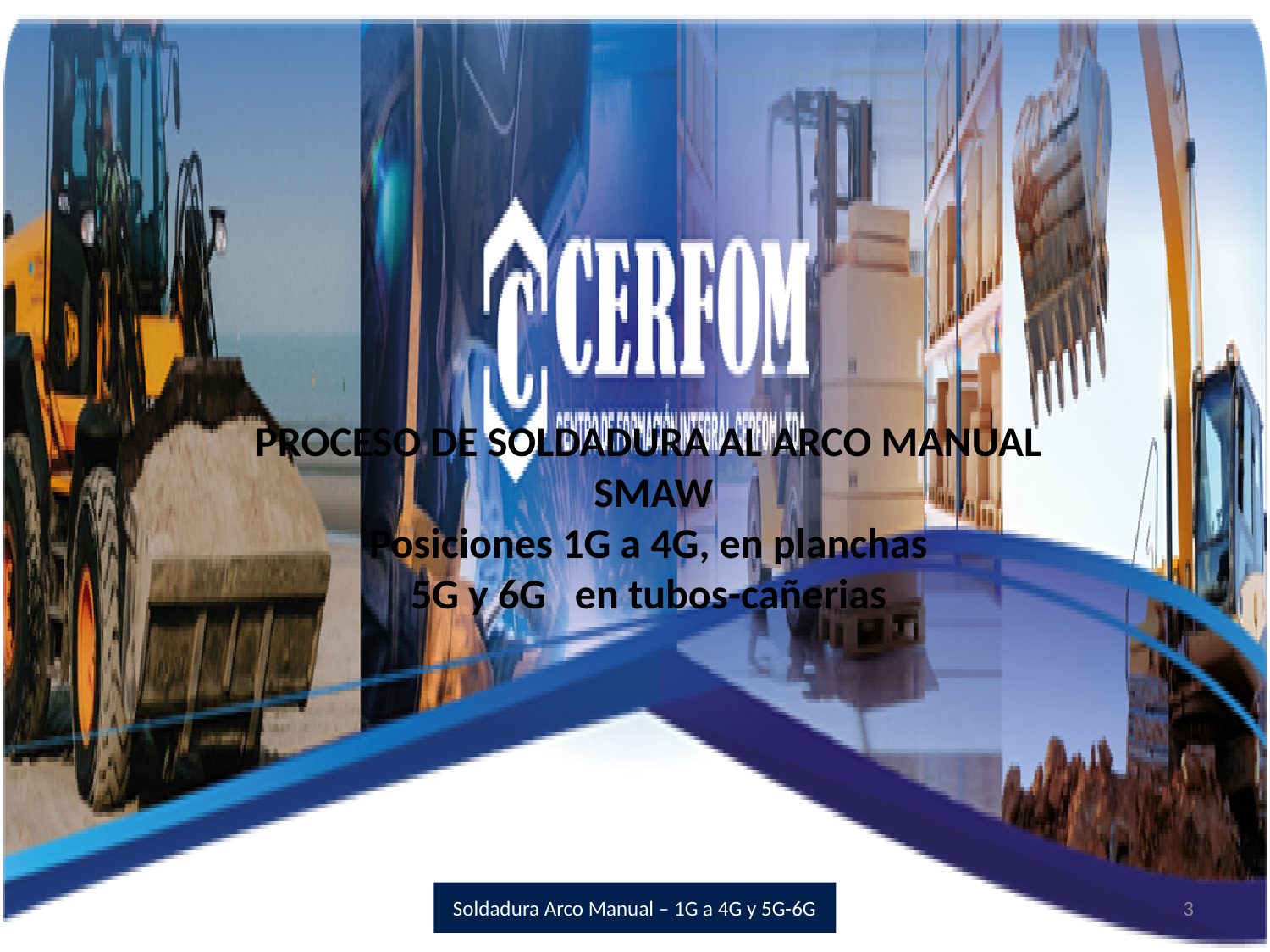

PROCESO DE SOLDADURA AL ARCO MANUAL
 SMAW
Posiciones 1G a 4G, en planchas
5G y 6G   en tubos-cañerias
Soldadura Arco Manual – 1G a 4G y 5G-6G
3